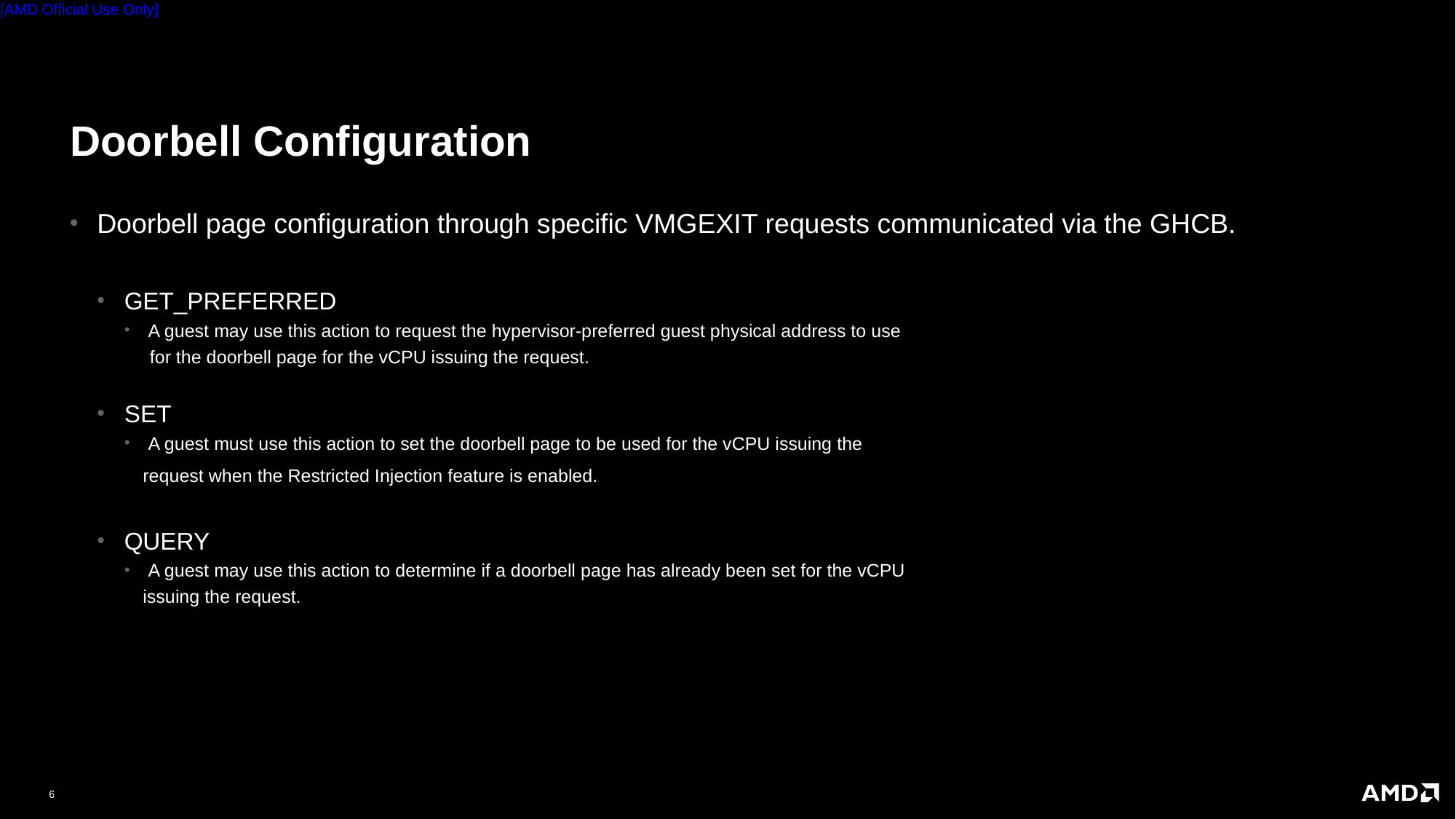

# Doorbell Configuration
Doorbell page configuration through specific VMGEXIT requests communicated via the GHCB.

GET_PREFERRED
A guest may use this action to request the hypervisor-preferred guest physical address to use
     for the doorbell page for the vCPU issuing the request.

SET
A guest must use this action to set the doorbell page to be used for the vCPU issuing the
         request when the Restricted Injection feature is enabled.

QUERY
A guest may use this action to determine if a doorbell page has already been set for the vCPU
         issuing the request.